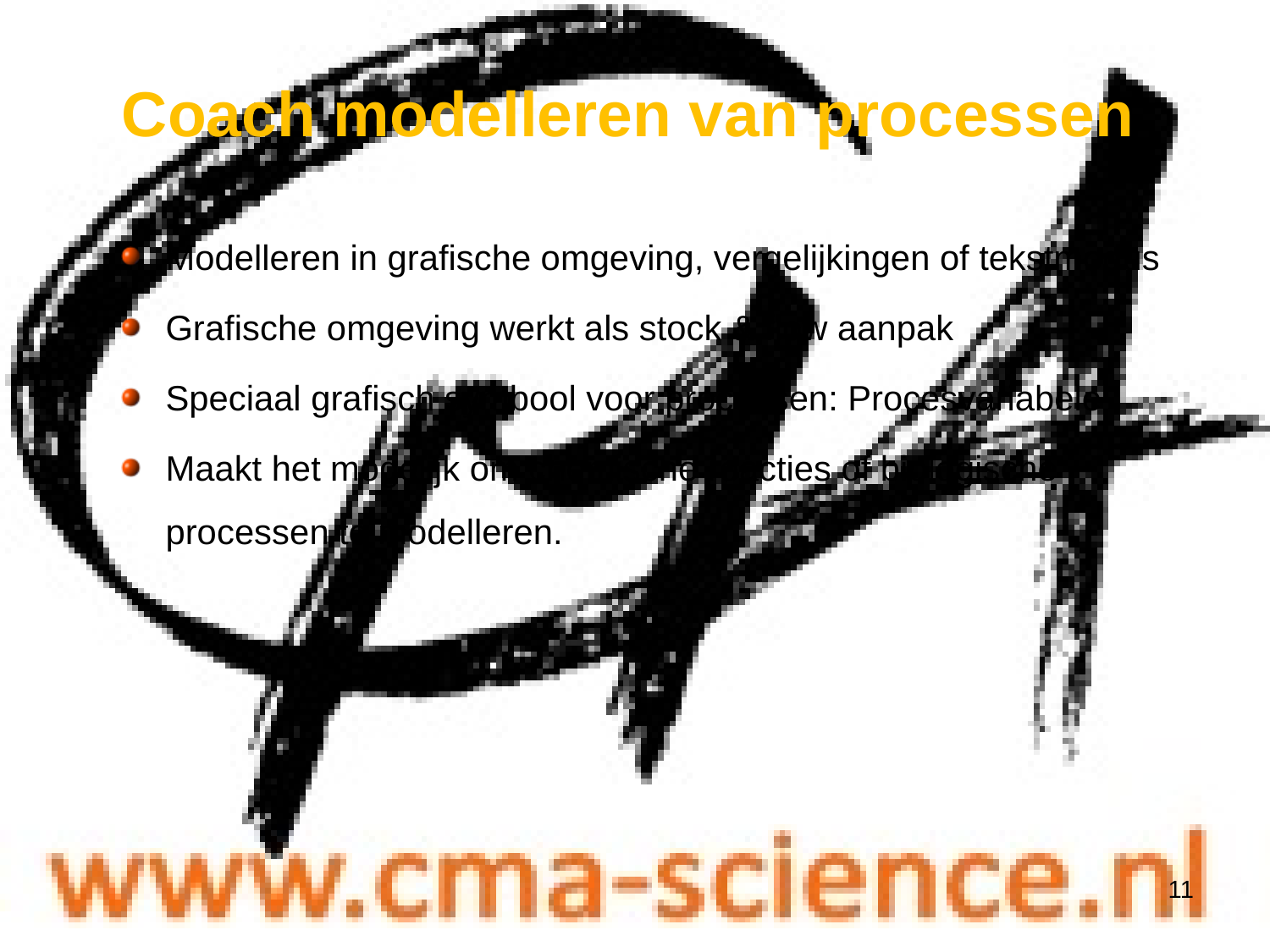

Coach modelleren van processen

Modelleren in grafische omgeving, vergelijkingen of tekstmodus
Grafische omgeving werkt als stock & flow aanpak
Speciaal grafisch symbool voor processen: Procesvariabele
Maakt het mogelijk om chemische reacties of biologische processen te modelleren.

11